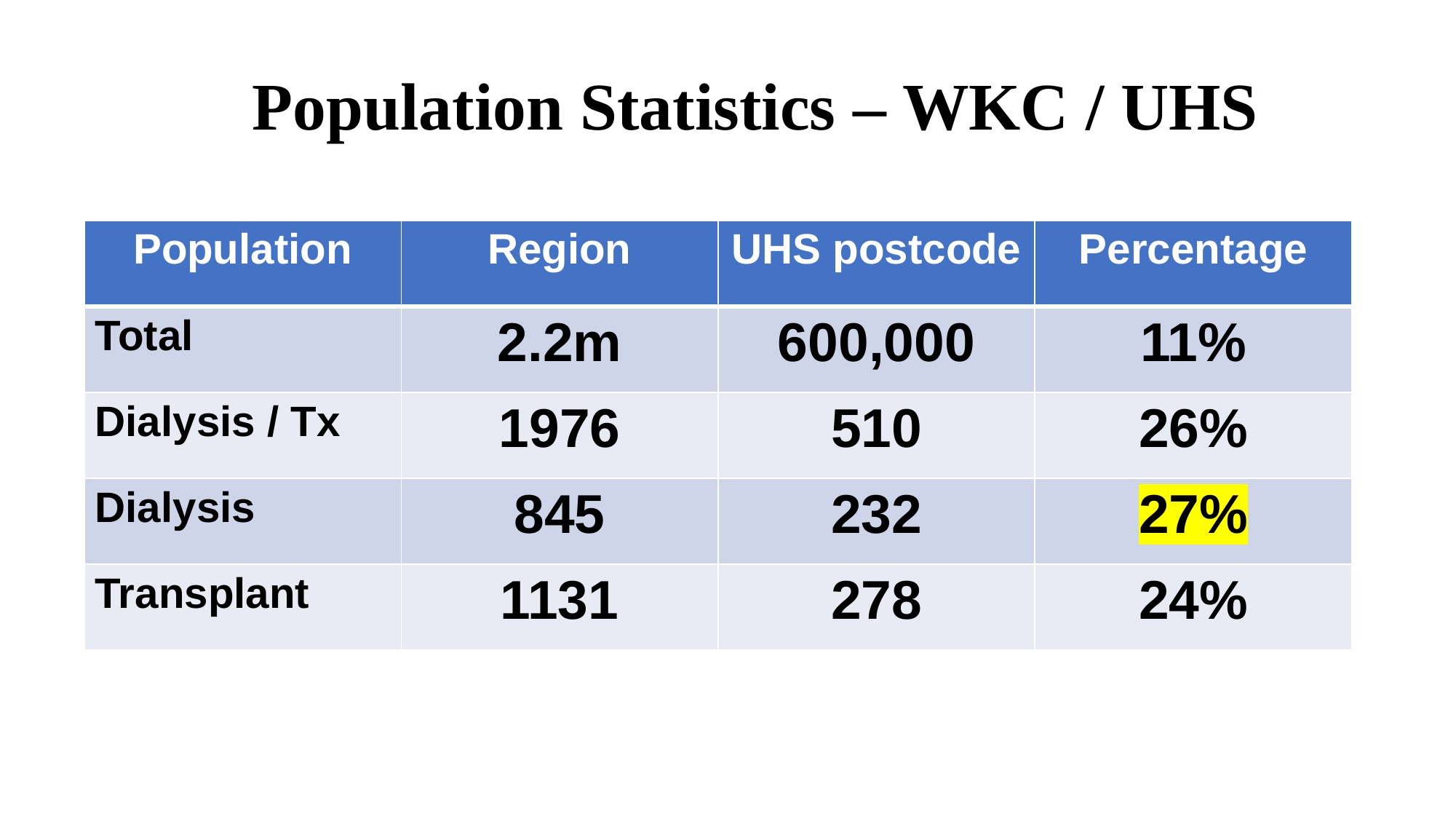

Population Statistics – WKC / UHS
| Population | Region | UHS postcode | Percentage |
| --- | --- | --- | --- |
| Total | 2.2m | 600,000 | 11% |
| Dialysis / Tx | 1976 | 510 | 26% |
| Dialysis | 845 | 232 | 27% |
| Transplant | 1131 | 278 | 24% |